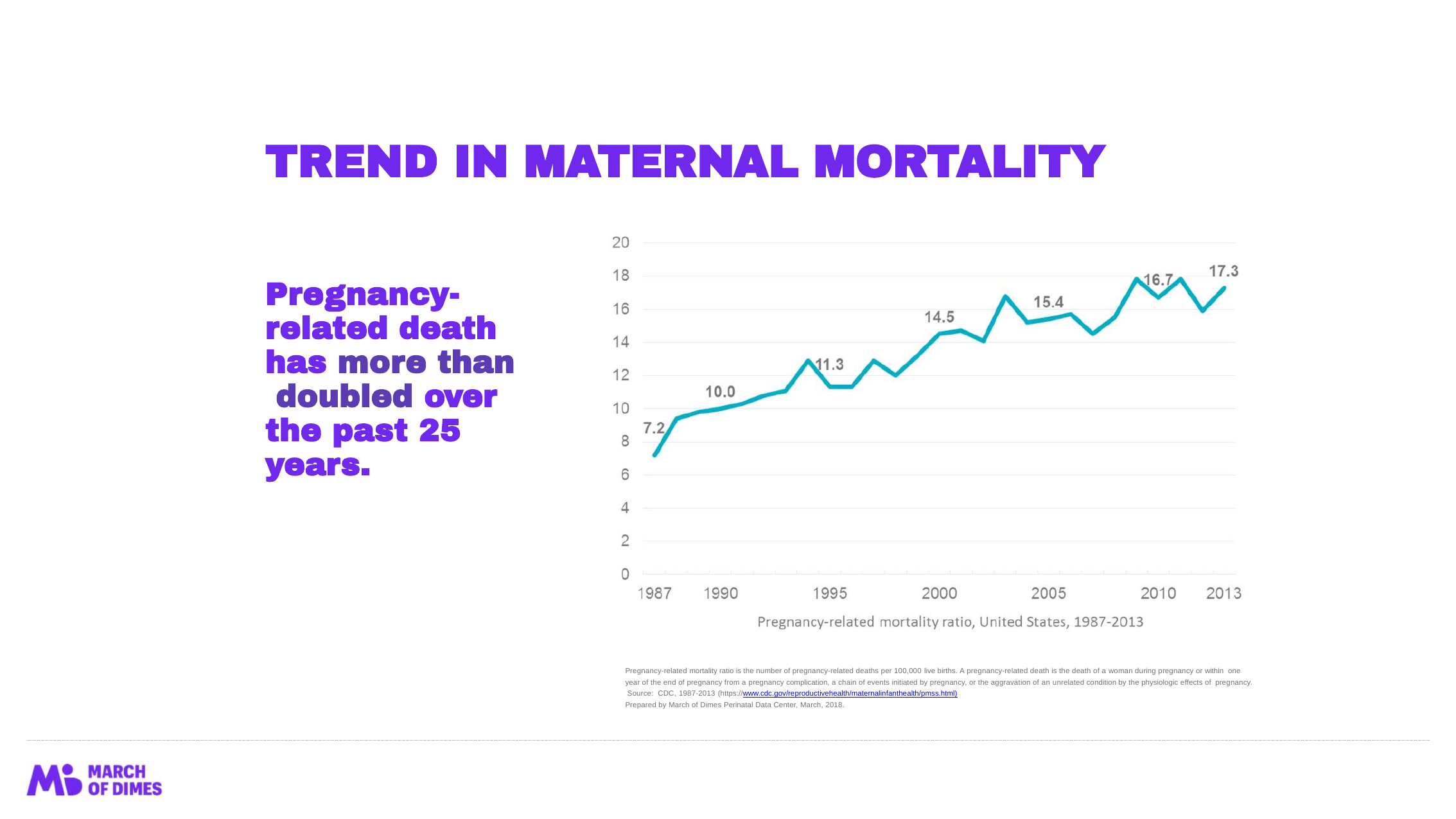

# TREND IN MATERNAL MORTALITY

Pregnancy-  related death  has more than  doubled over  the past 25  years.
Pregnancy-related mortality ratio is the number of pregnancy-related deaths per 100,000 live births. A pregnancy-related death is the death of a woman during pregnancy or within  one year of the end of pregnancy from a pregnancy complication, a chain of events initiated by pregnancy, or the aggravation of an unrelated condition by the physiologic effects of  pregnancy.  Source:  CDC, 1987-2013 (https://www.cdc.gov/reproductivehealth/maternalinfanthealth/pmss.html)
Prepared by March of Dimes Perinatal Data Center, March, 2018.